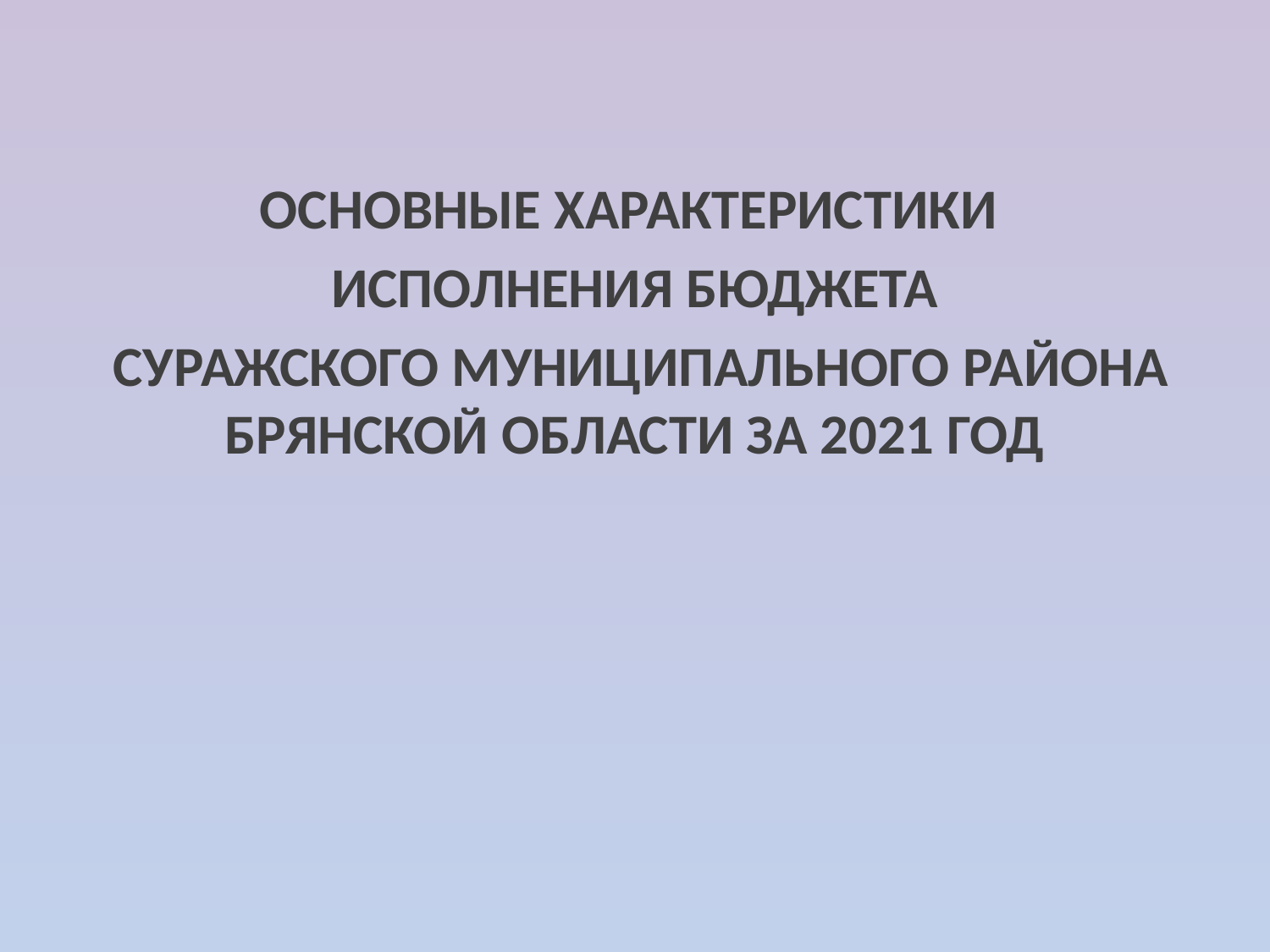

ОСНОВНЫЕ ХАРАКТЕРИСТИКИ
ИСПОЛНЕНИЯ БЮДЖЕТА
 СУРАЖСКОГО МУНИЦИПАЛЬНОГО РАЙОНА БРЯНСКОЙ ОБЛАСТИ ЗА 2021 ГОД